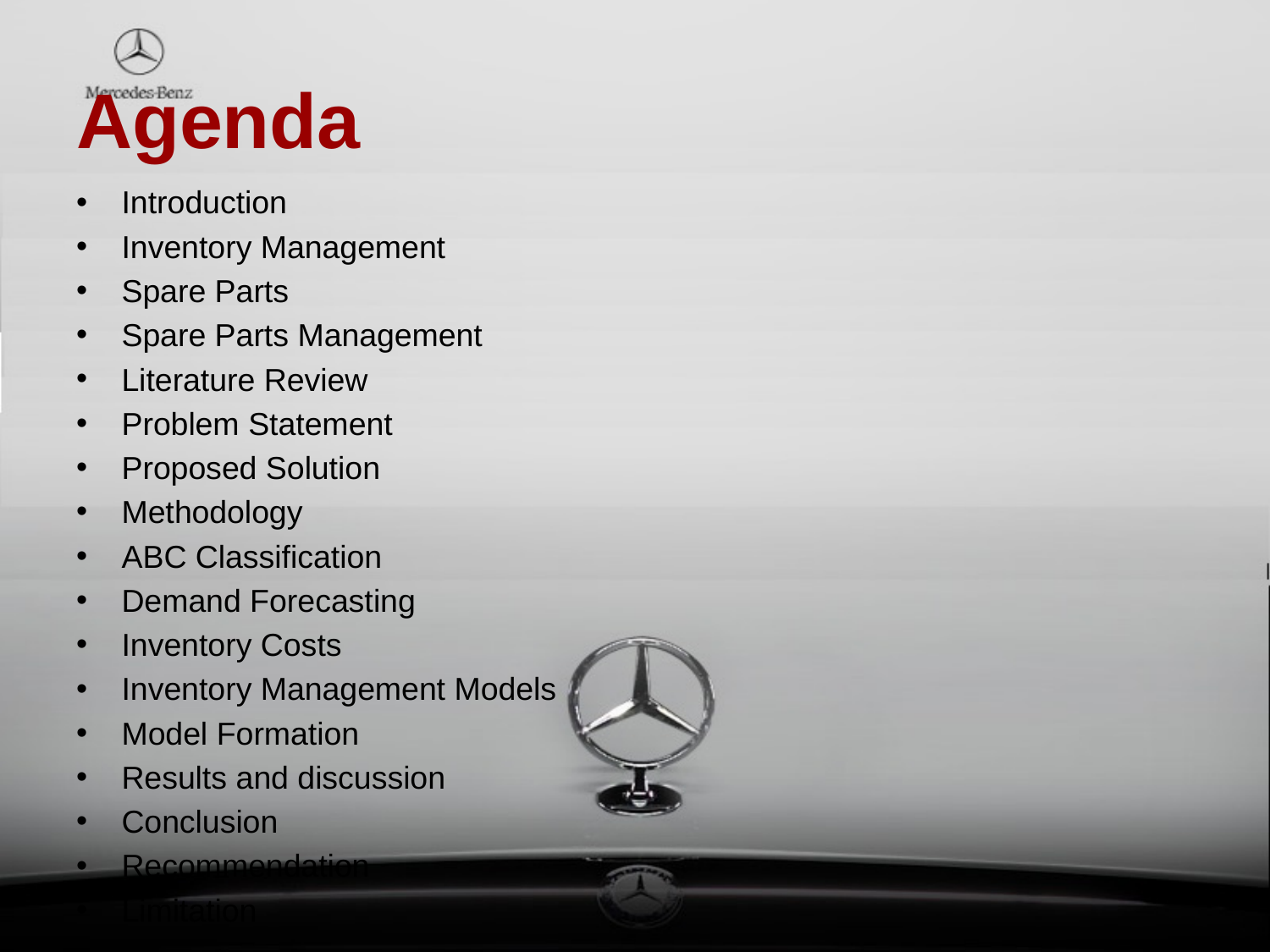

# Agenda
Introduction
Inventory Management
Spare Parts
Spare Parts Management
Literature Review
Problem Statement
Proposed Solution
Methodology
ABC Classification
Demand Forecasting
Inventory Costs
Inventory Management Models
Model Formation
Results and discussion
Conclusion
Recommendation
Limitation